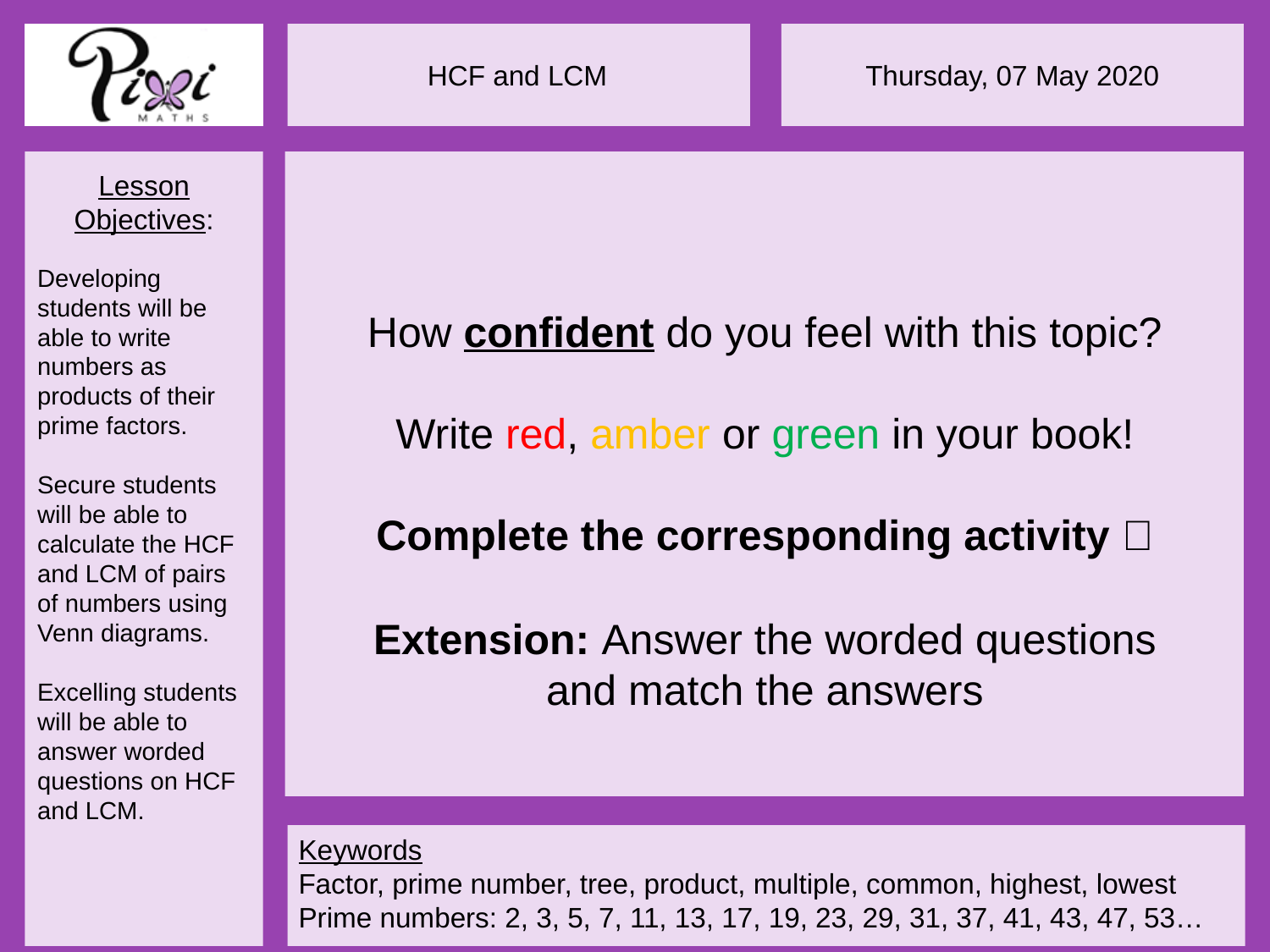

Extension: Answer the worded questions and match the answers